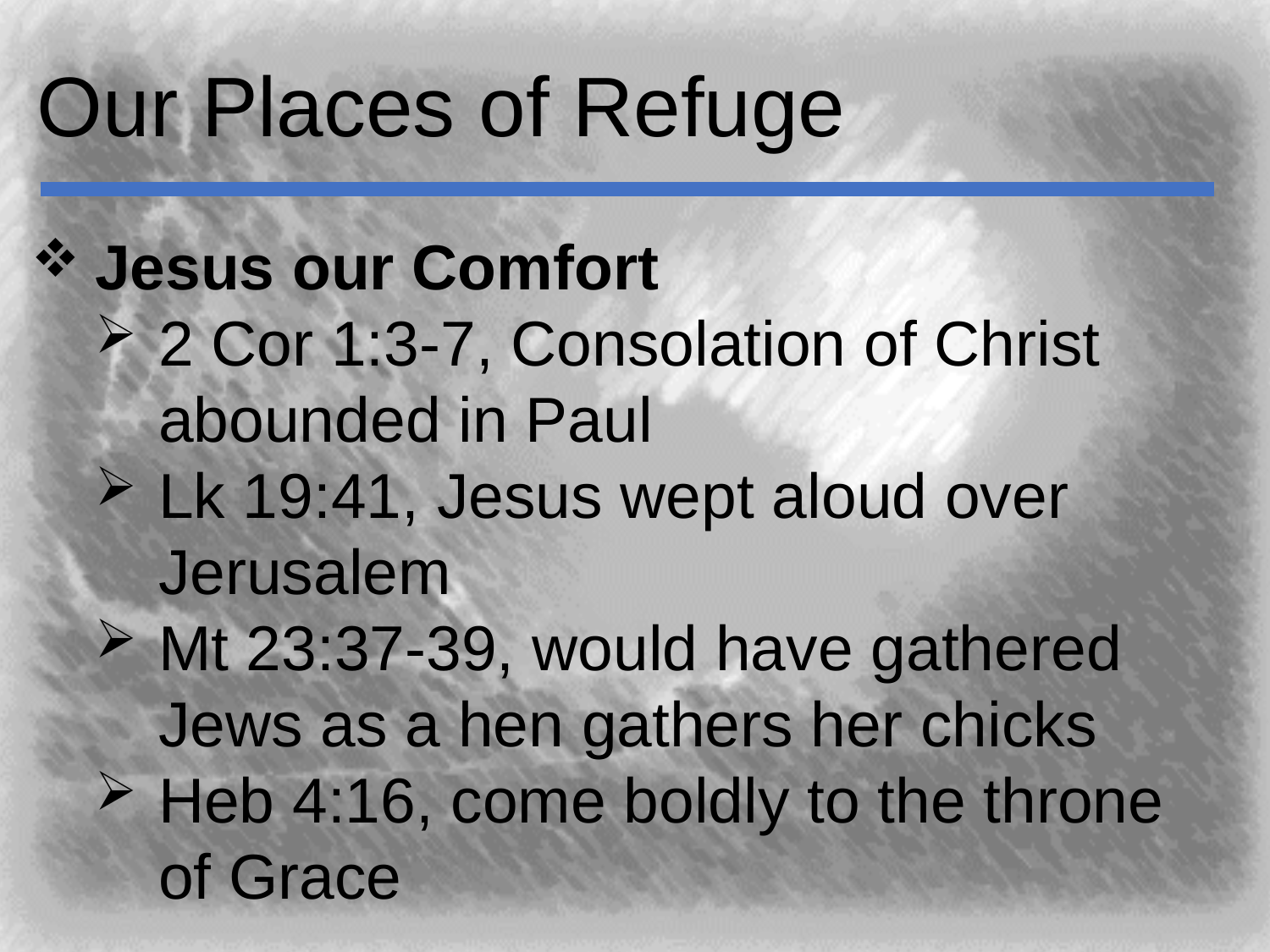

# Our Places of Refuge
Jesus our Comfort
2 Cor 1:3-7, Consolation of Christ abounded in Paul
Lk 19:41, Jesus wept aloud over Jerusalem
Mt 23:37-39, would have gathered Jews as a hen gathers her chicks
Heb 4:16, come boldly to the throne of Grace